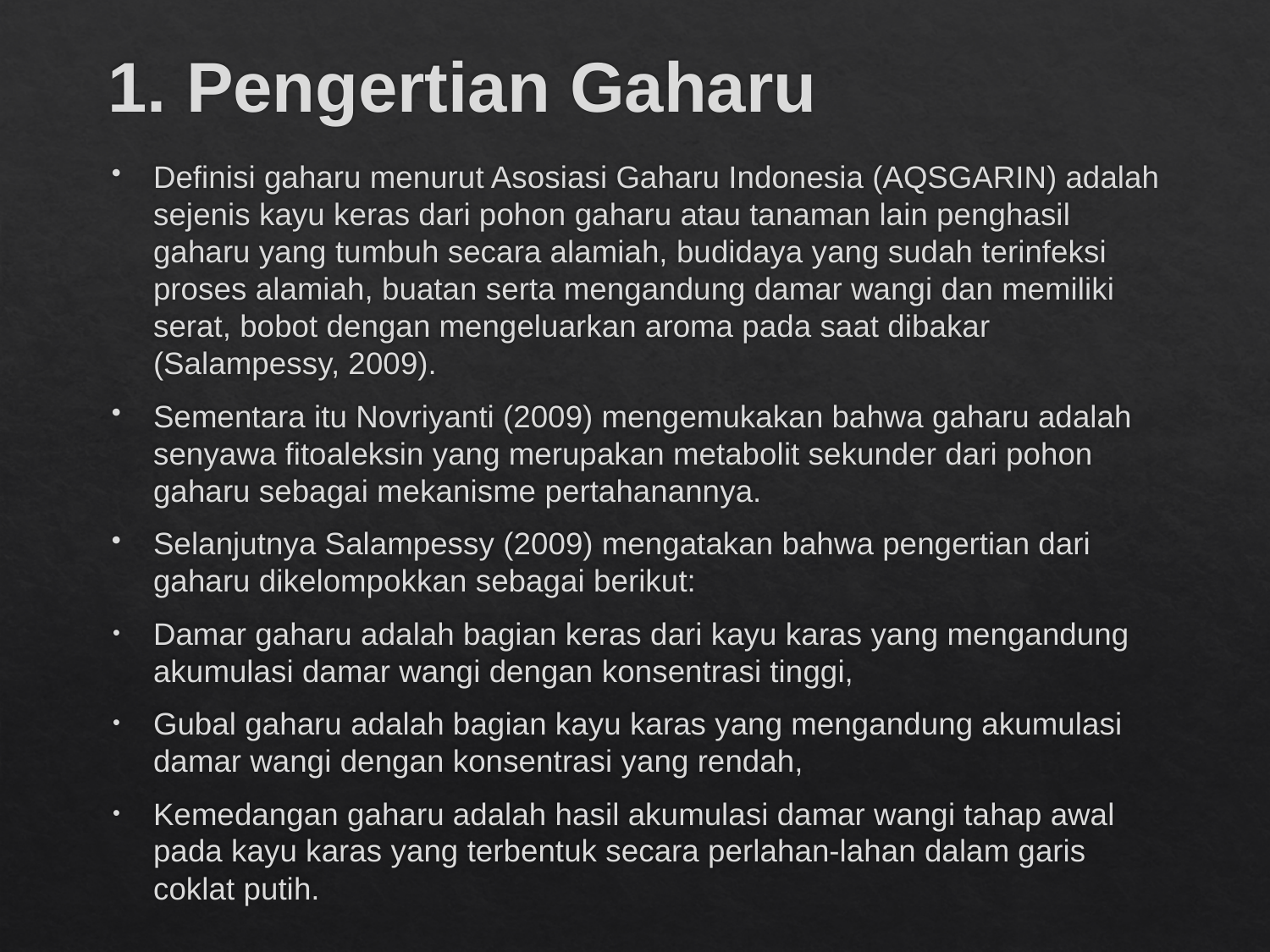

# 1. Pengertian Gaharu
Definisi gaharu menurut Asosiasi Gaharu Indonesia (AQSGARIN) adalah sejenis kayu keras dari pohon gaharu atau tanaman lain penghasil gaharu yang tumbuh secara alamiah, budidaya yang sudah terinfeksi proses alamiah, buatan serta mengandung damar wangi dan memiliki serat, bobot dengan mengeluarkan aroma pada saat dibakar (Salampessy, 2009).
Sementara itu Novriyanti (2009) mengemukakan bahwa gaharu adalah senyawa fitoaleksin yang merupakan metabolit sekunder dari pohon gaharu sebagai mekanisme pertahanannya.
Selanjutnya Salampessy (2009) mengatakan bahwa pengertian dari gaharu dikelompokkan sebagai berikut:
Damar gaharu adalah bagian keras dari kayu karas yang mengandung akumulasi damar wangi dengan konsentrasi tinggi,
Gubal gaharu adalah bagian kayu karas yang mengandung akumulasi damar wangi dengan konsentrasi yang rendah,
Kemedangan gaharu adalah hasil akumulasi damar wangi tahap awal pada kayu karas yang terbentuk secara perlahan-lahan dalam garis coklat putih.